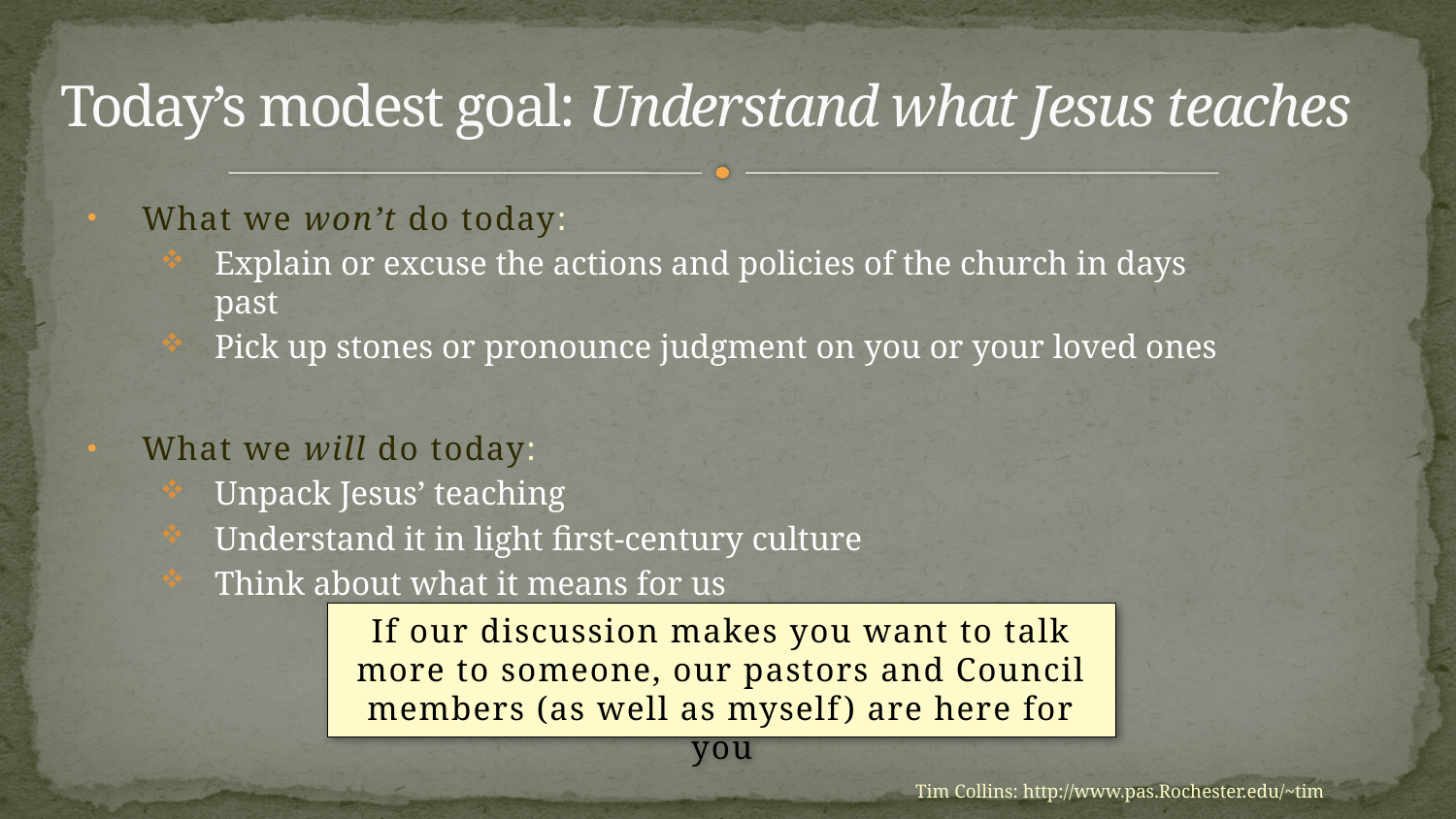

# Today’s modest goal: Understand what Jesus teaches
What we won’t do today:
Explain or excuse the actions and policies of the church in days past
Pick up stones or pronounce judgment on you or your loved ones

What we will do today:
Unpack Jesus’ teaching
Understand it in light first-century culture
Think about what it means for us

If our discussion makes you want to talk more to someone, our pastors and Council members (as well as myself) are here for you
Tim Collins: http://www.pas.Rochester.edu/~tim